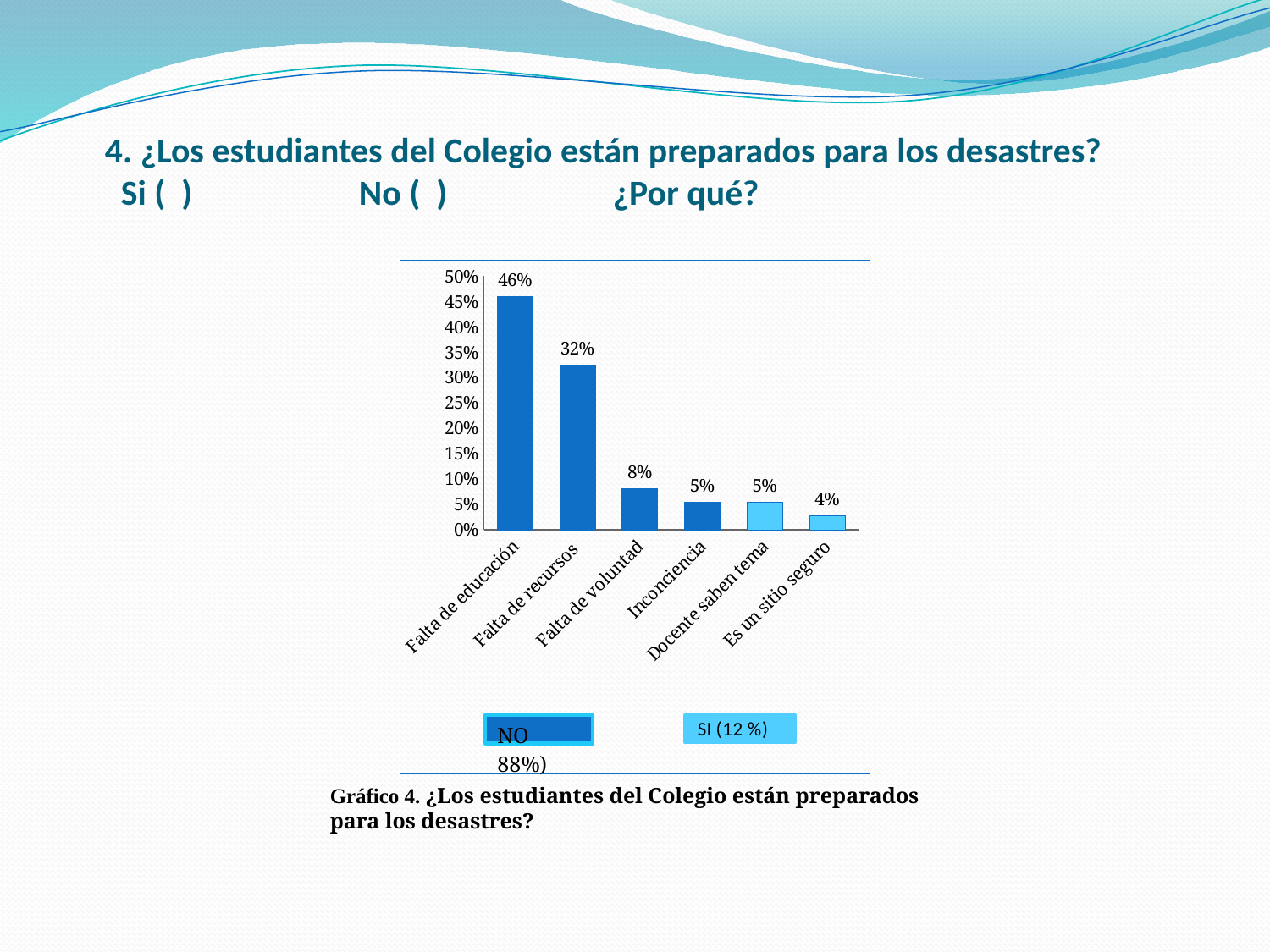

# 4. ¿Los estudiantes del Colegio están preparados para los desastres? Si (  )		No (  )		¿Por qué?

### Chart

| Category | PORCENTAJE |
|---|---|
| Falta de educación | 0.4594594594594595 |
| Falta de recursos  | 0.3243243243243258 |
| Falta de voluntad | 0.08108108108108109 |
| Inconciencia | 0.05405405405405409 |
| Docente saben tema | 0.05405405405405409 |
| Es un sitio seguro | 0.027027027027027126 |
Gráfico 4. ¿Los estudiantes del Colegio están preparados para los desastres?